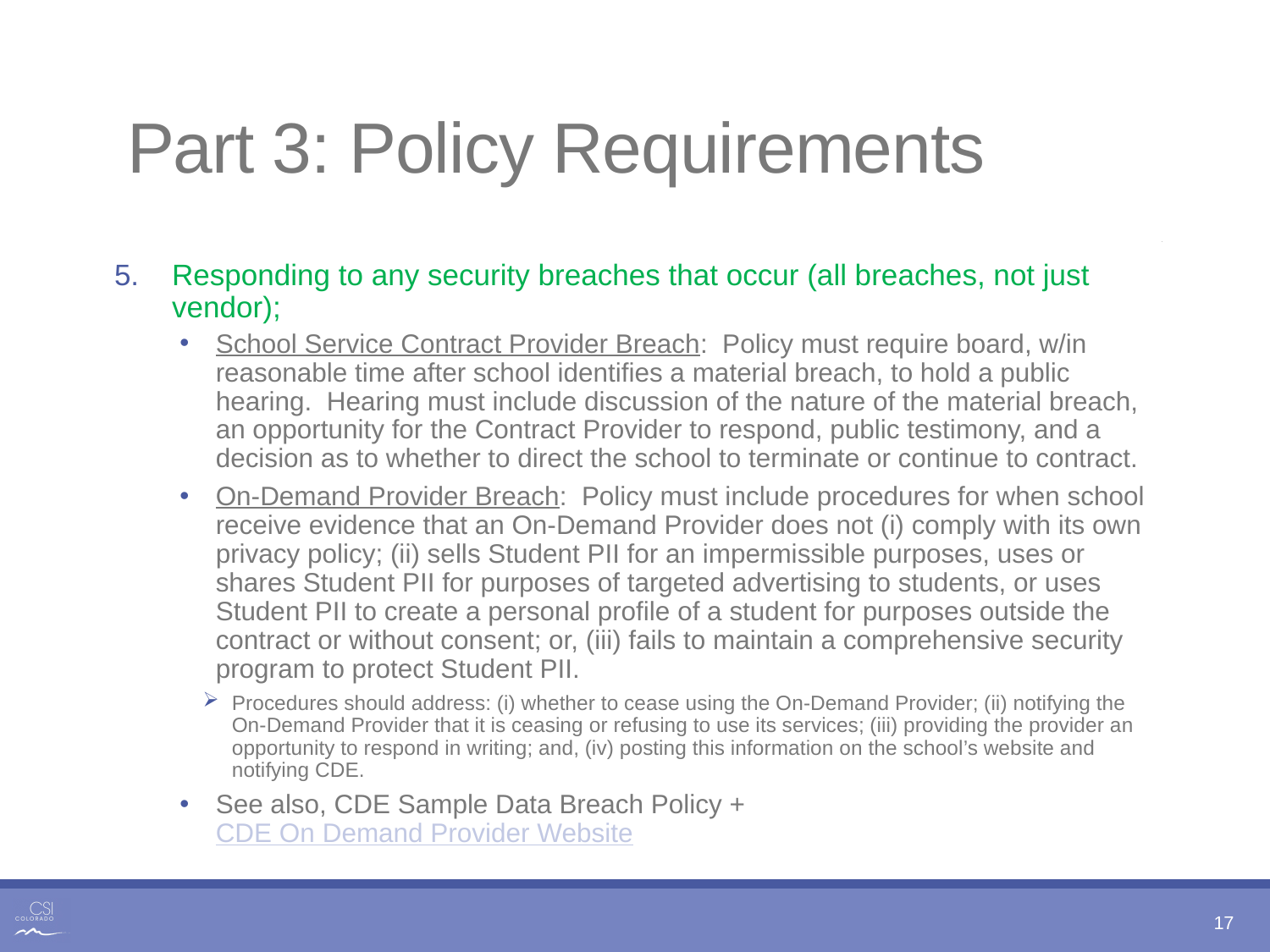

# Part 3: Policy Requirements
Responding to any security breaches that occur (all breaches, not just vendor);
School Service Contract Provider Breach:  Policy must require board, w/in reasonable time after school identifies a material breach, to hold a public hearing.  Hearing must include discussion of the nature of the material breach, an opportunity for the Contract Provider to respond, public testimony, and a decision as to whether to direct the school to terminate or continue to contract.
On-Demand Provider Breach:  Policy must include procedures for when school receive evidence that an On-Demand Provider does not (i) comply with its own privacy policy; (ii) sells Student PII for an impermissible purposes, uses or shares Student PII for purposes of targeted advertising to students, or uses Student PII to create a personal profile of a student for purposes outside the contract or without consent; or, (iii) fails to maintain a comprehensive security program to protect Student PII.
Procedures should address: (i) whether to cease using the On-Demand Provider; (ii) notifying the On-Demand Provider that it is ceasing or refusing to use its services; (iii) providing the provider an opportunity to respond in writing; and, (iv) posting this information on the school’s website and notifying CDE.
See also, CDE Sample Data Breach Policy + CDE On Demand Provider Website
17